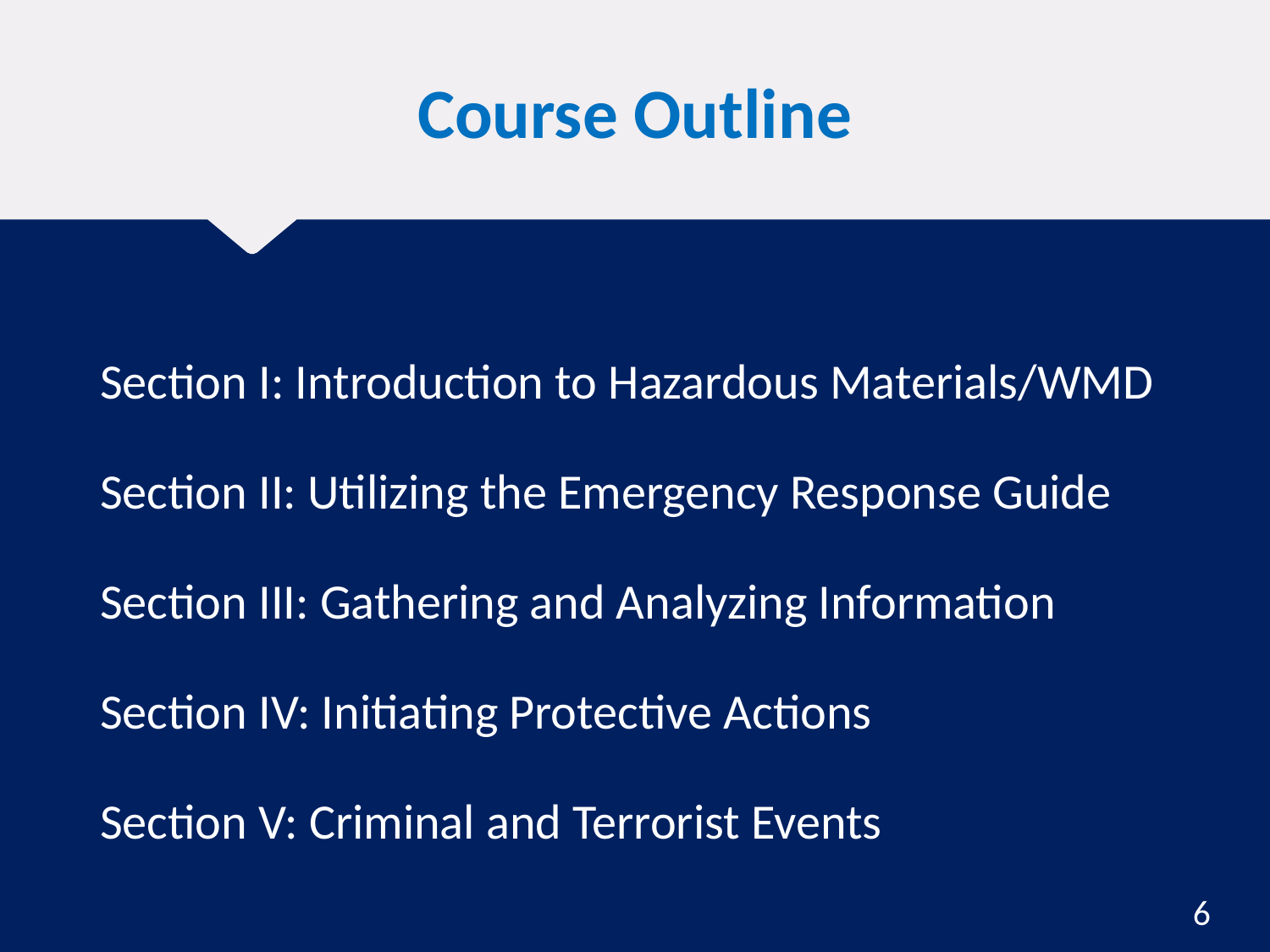

# Course Outline
Section I: Introduction to Hazardous Materials/WMD
Section II: Utilizing the Emergency Response Guide
Section III: Gathering and Analyzing Information
Section IV: Initiating Protective Actions
Section V: Criminal and Terrorist Events
6